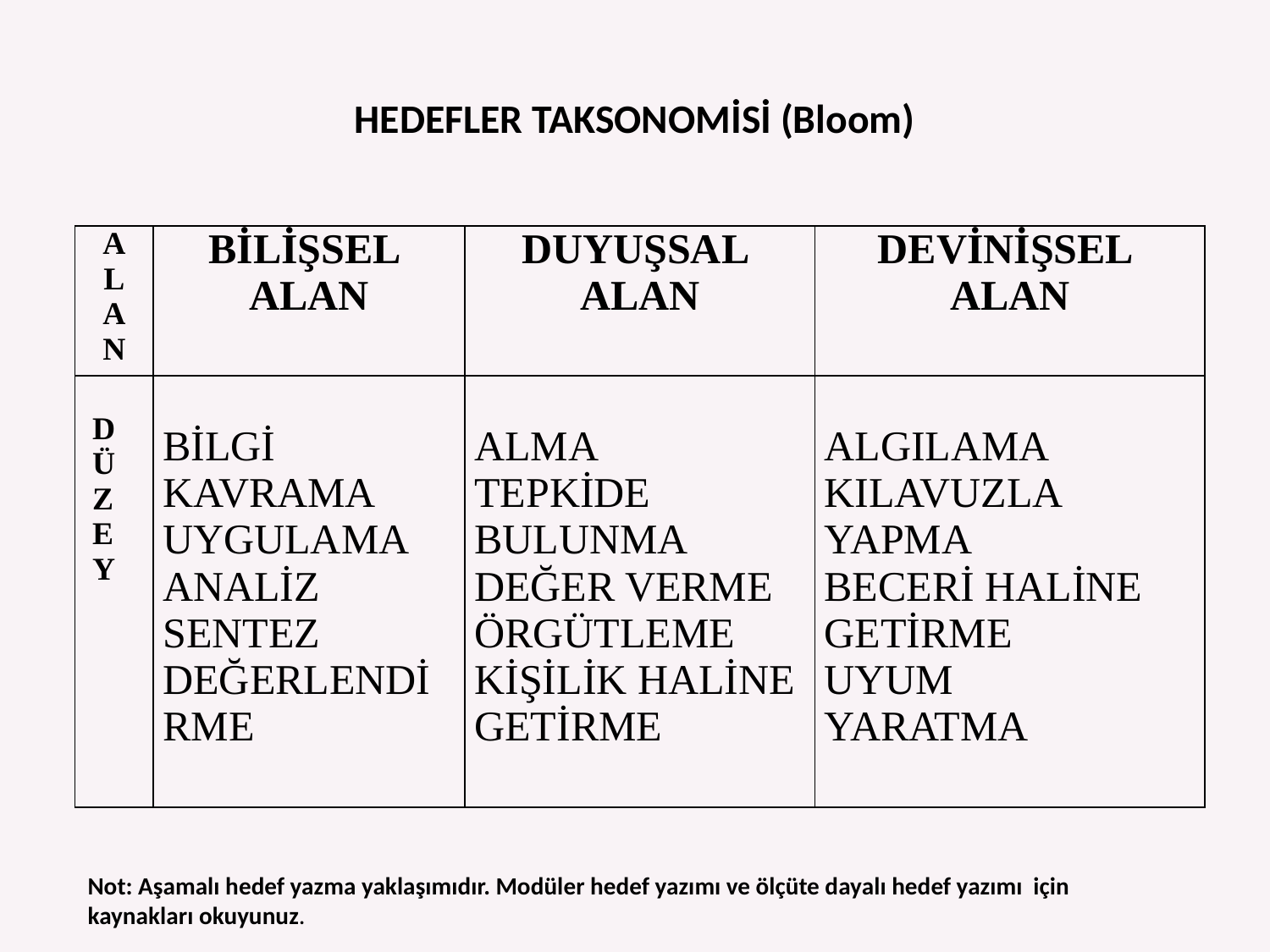

# HEDEFLER TAKSONOMİSİ (Bloom)
| A L A N | BİLİŞSEL ALAN | DUYUŞSAL ALAN | DEVİNİŞSEL ALAN |
| --- | --- | --- | --- |
| D Ü Z E Y | BİLGİ KAVRAMA UYGULAMA ANALİZ SENTEZ DEĞERLENDİRME | ALMA TEPKİDE BULUNMA DEĞER VERME ÖRGÜTLEME KİŞİLİK HALİNE GETİRME | ALGILAMA KILAVUZLA YAPMA BECERİ HALİNE GETİRME UYUM YARATMA |
Not: Aşamalı hedef yazma yaklaşımıdır. Modüler hedef yazımı ve ölçüte dayalı hedef yazımı  için kaynakları okuyunuz.